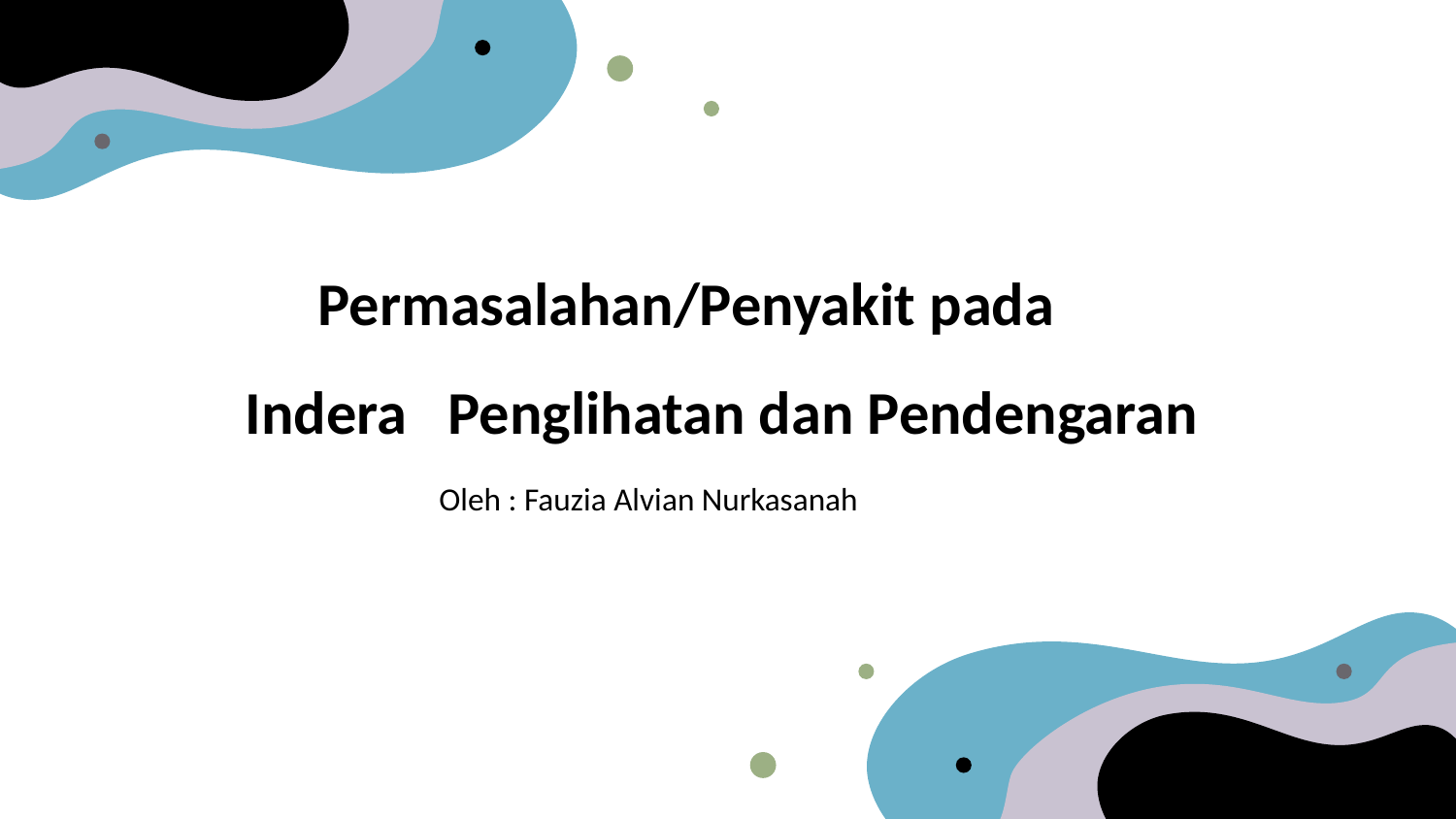

Permasalahan/Penyakit pada Indera   Penglihatan dan Pendengaran
	Oleh : Fauzia Alvian Nurkasanah